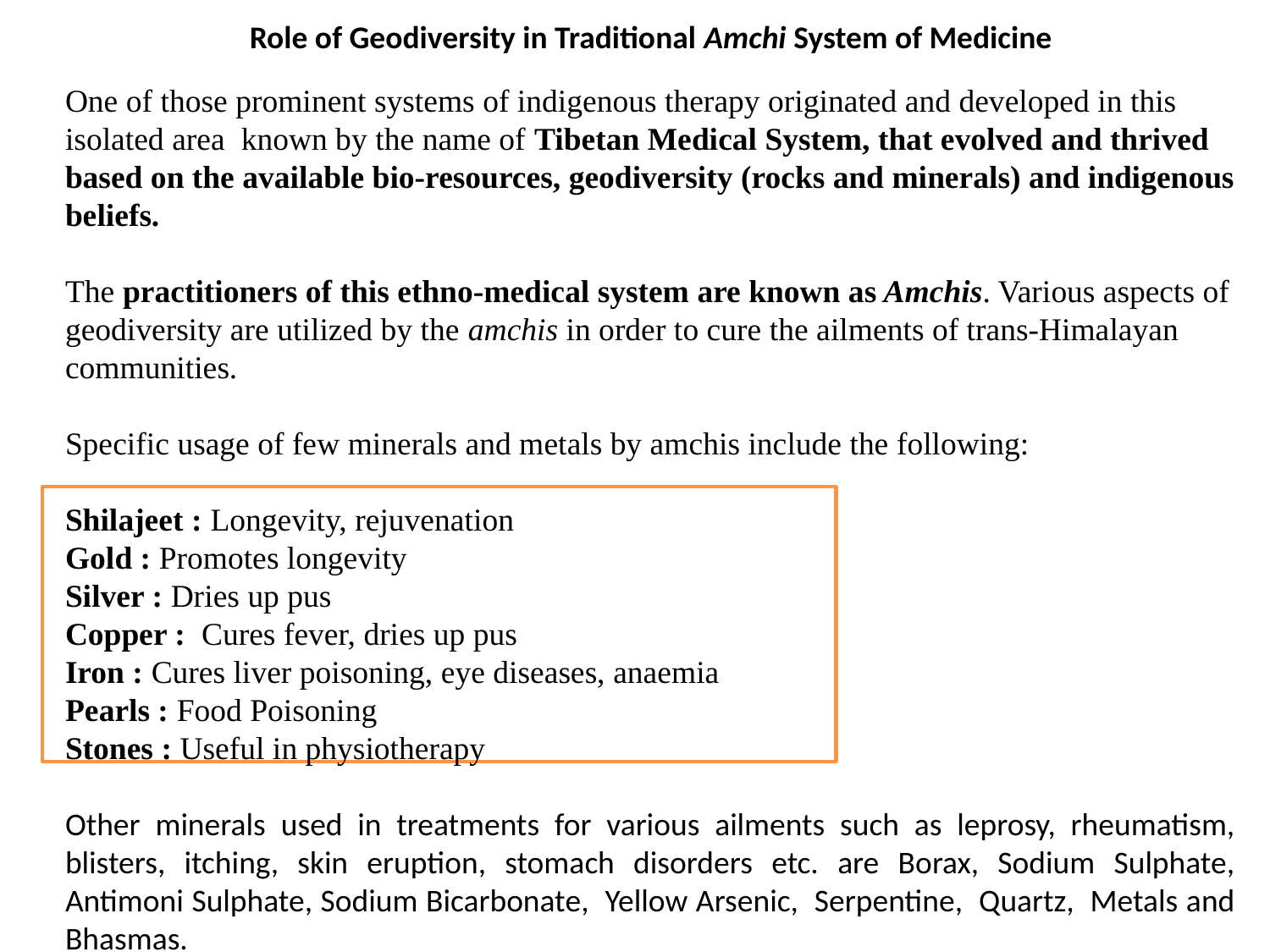

Role of Geodiversity in Traditional Amchi System of Medicine
One of those prominent systems of indigenous therapy originated and developed in this isolated area  known by the name of Tibetan Medical System, that evolved and thrived based on the available bio-resources, geodiversity (rocks and minerals) and indigenous beliefs.

The practitioners of this ethno-medical system are known as Amchis. Various aspects of geodiversity are utilized by the amchis in order to cure the ailments of trans-Himalayan communities.

Specific usage of few minerals and metals by amchis include the following:

Shilajeet : Longevity, rejuvenation
Gold : Promotes longevity
Silver : Dries up pus
Copper :  Cures fever, dries up pus
Iron : Cures liver poisoning, eye diseases, anaemia
Pearls : Food Poisoning
Stones : Useful in physiotherapy

Other minerals used in treatments for various ailments such as leprosy, rheumatism, blisters, itching, skin eruption, stomach disorders etc. are Borax, Sodium Sulphate, Antimoni Sulphate, Sodium Bicarbonate,  Yellow Arsenic,  Serpentine,  Quartz,  Metals and Bhasmas.